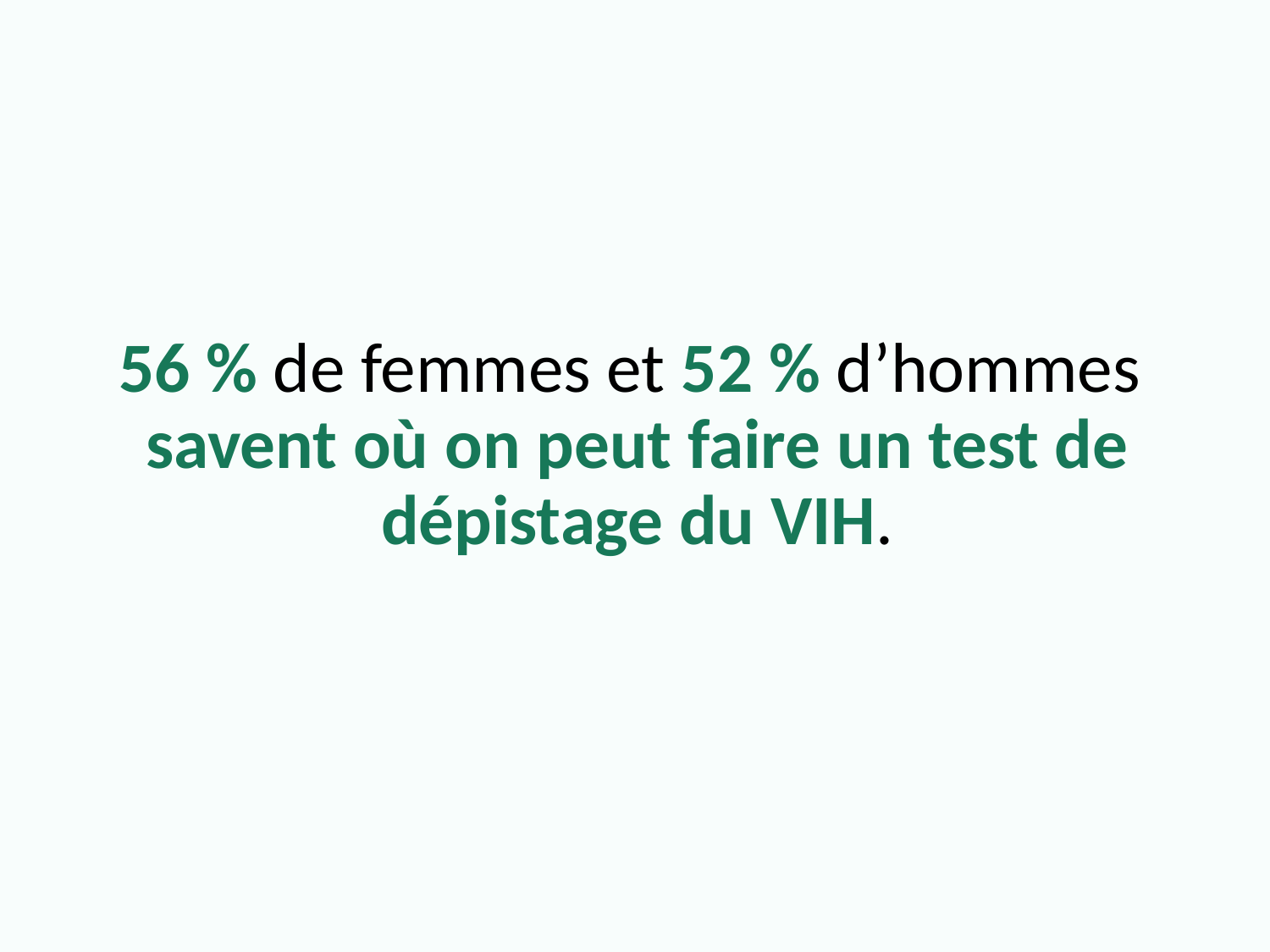

56 % de femmes et 52 % d’hommes
savent où on peut faire un test de dépistage du VIH.